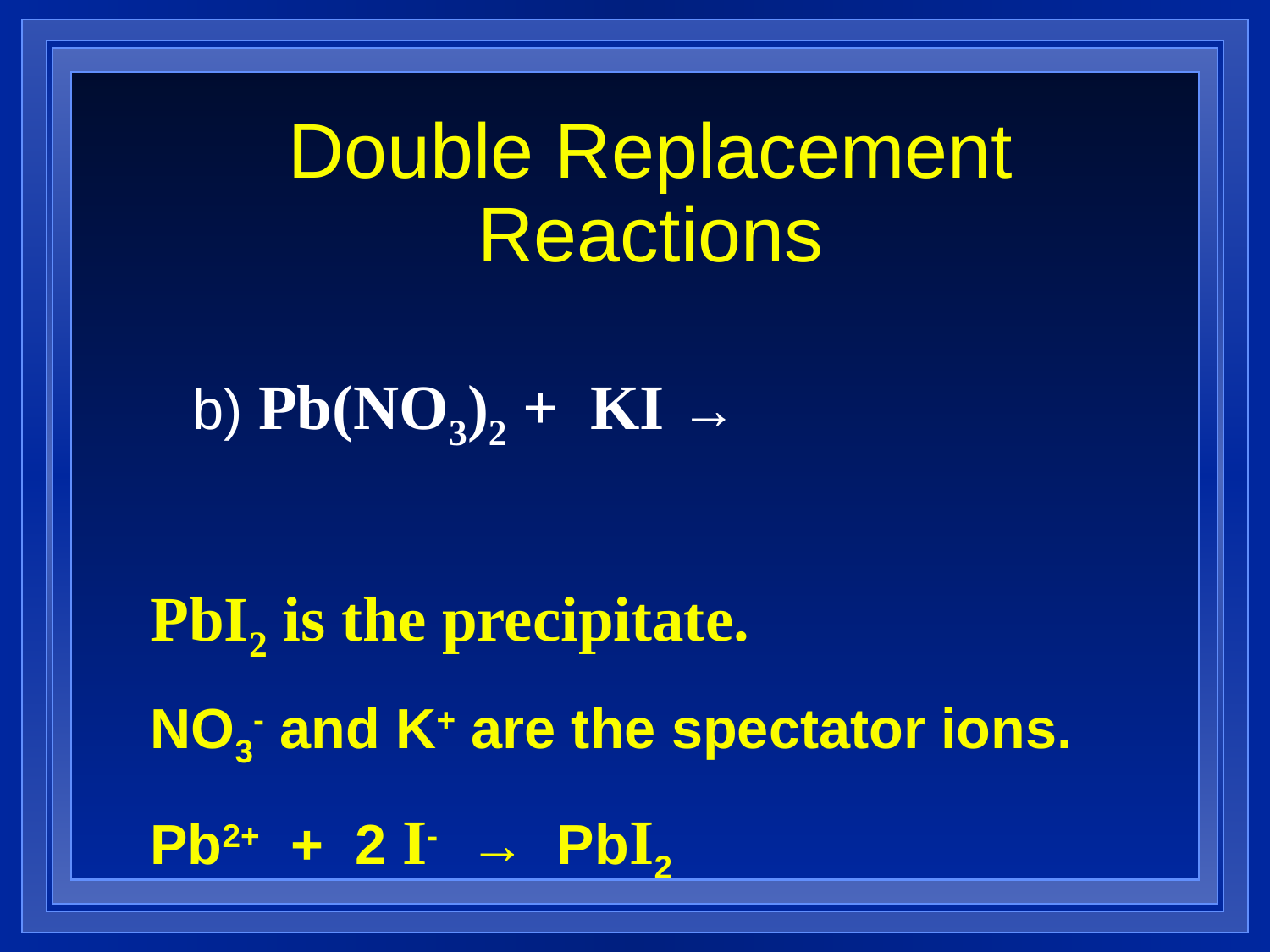

# Double Replacement Reactions
b) Pb(NO3)2 +  KI →
PbI2 is the precipitate.
NO3- and K+ are the spectator ions.
Pb2+  +  2 I-  →  PbI2